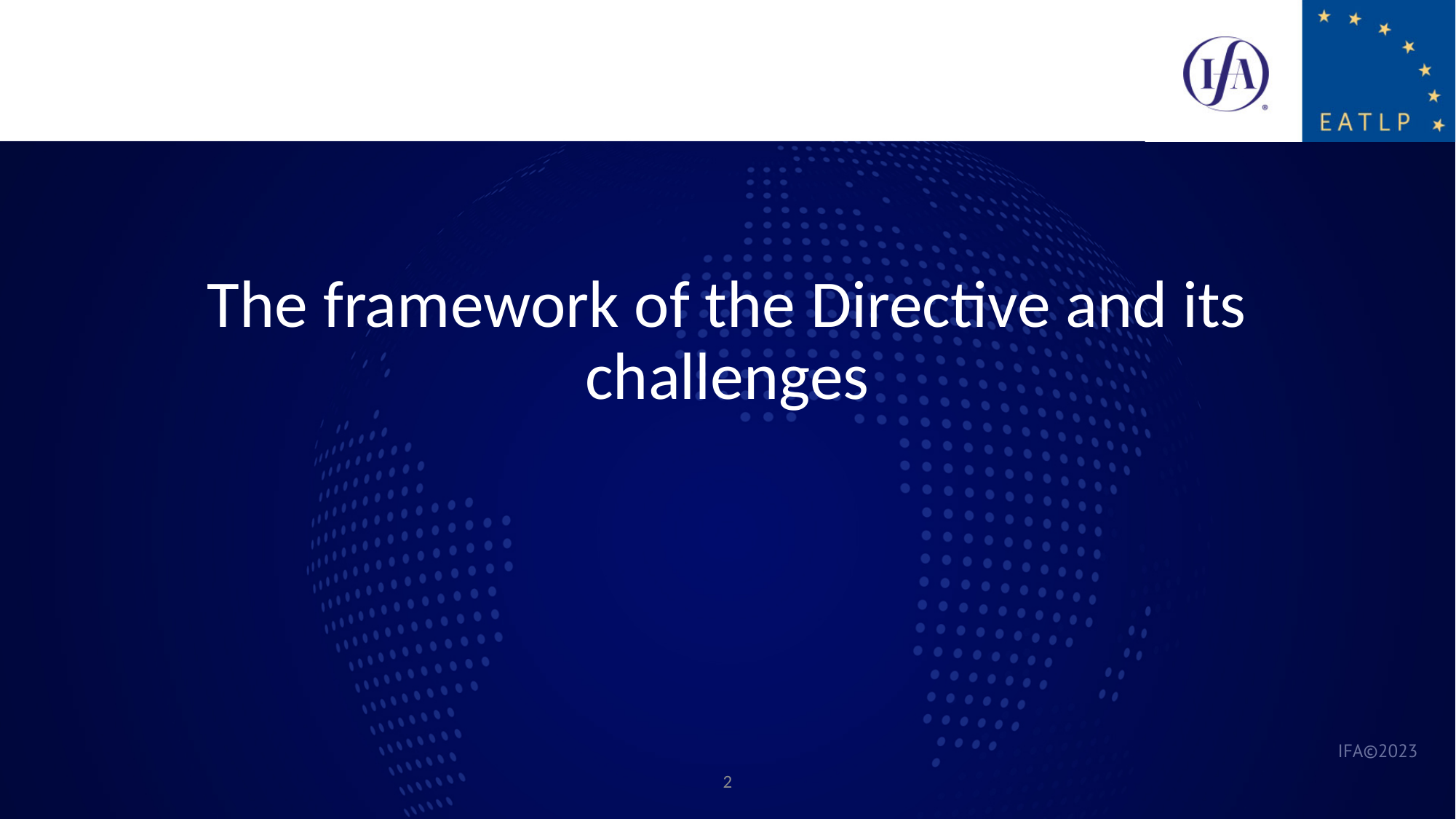

# The framework of the Directive and its challenges

2